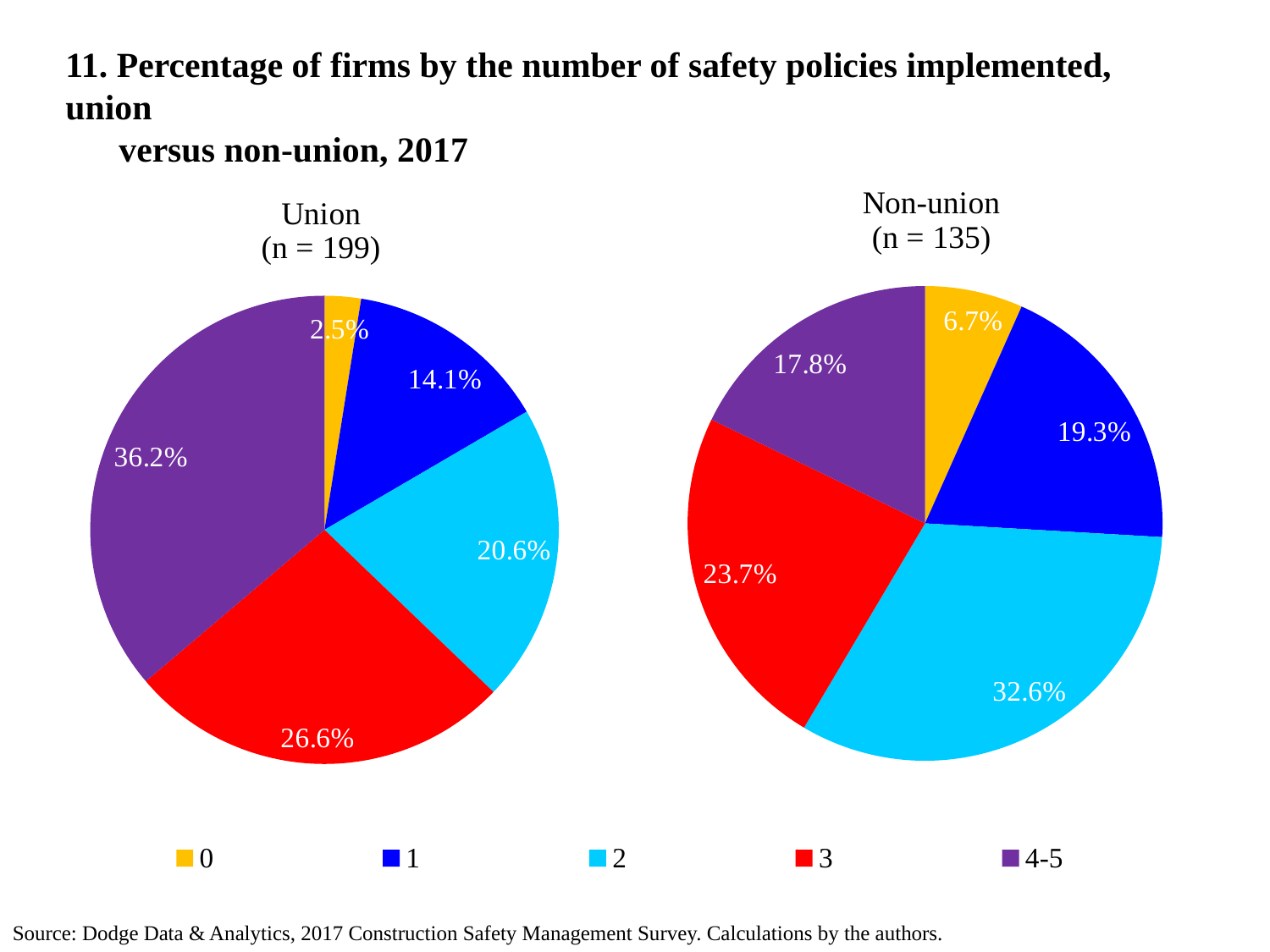

# 11. Percentage of firms by the number of safety policies implemented, union versus non-union, 2017

### Chart: Union
(n = 199)

| Category | Union |
|---|---|
| 0 | 0.0251 |
| 1 | 0.1407 |
| 2 | 0.206 |
| 3 | 0.2663 |
| 4-5 | 0.362 |

### Chart: Non-union
(n = 135)

| Category | Non-union |
|---|---|
| 0 | 0.0667 |
| 1 | 0.1926 |
| 2 | 0.3259 |
| 3 | 0.237 |
| 4-5 | 0.178 |
Source: Dodge Data & Analytics, 2017 Construction Safety Management Survey. Calculations by the authors.